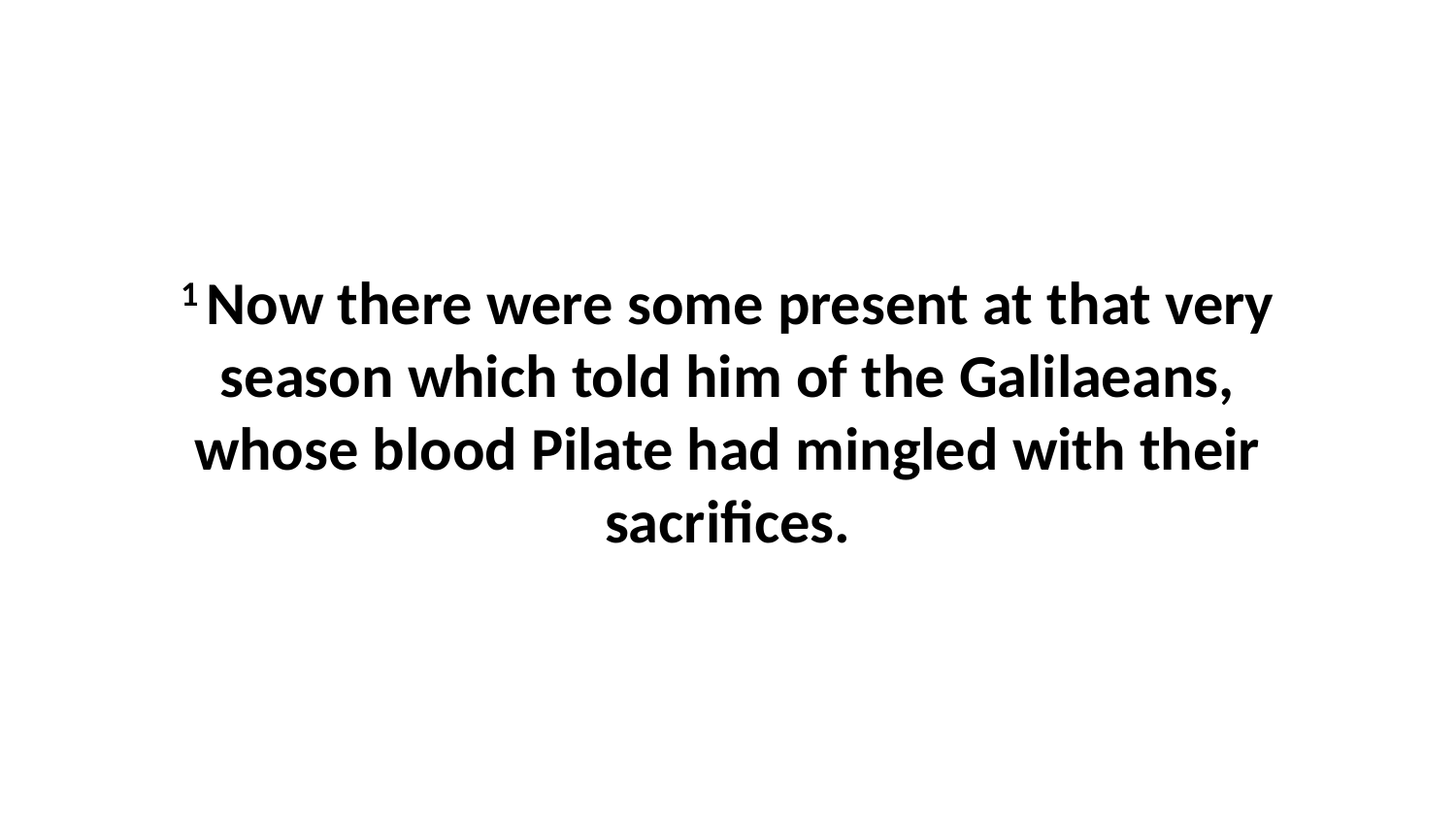

1 Now there were some present at that very season which told him of the Galilaeans, whose blood Pilate had mingled with their sacrifices.